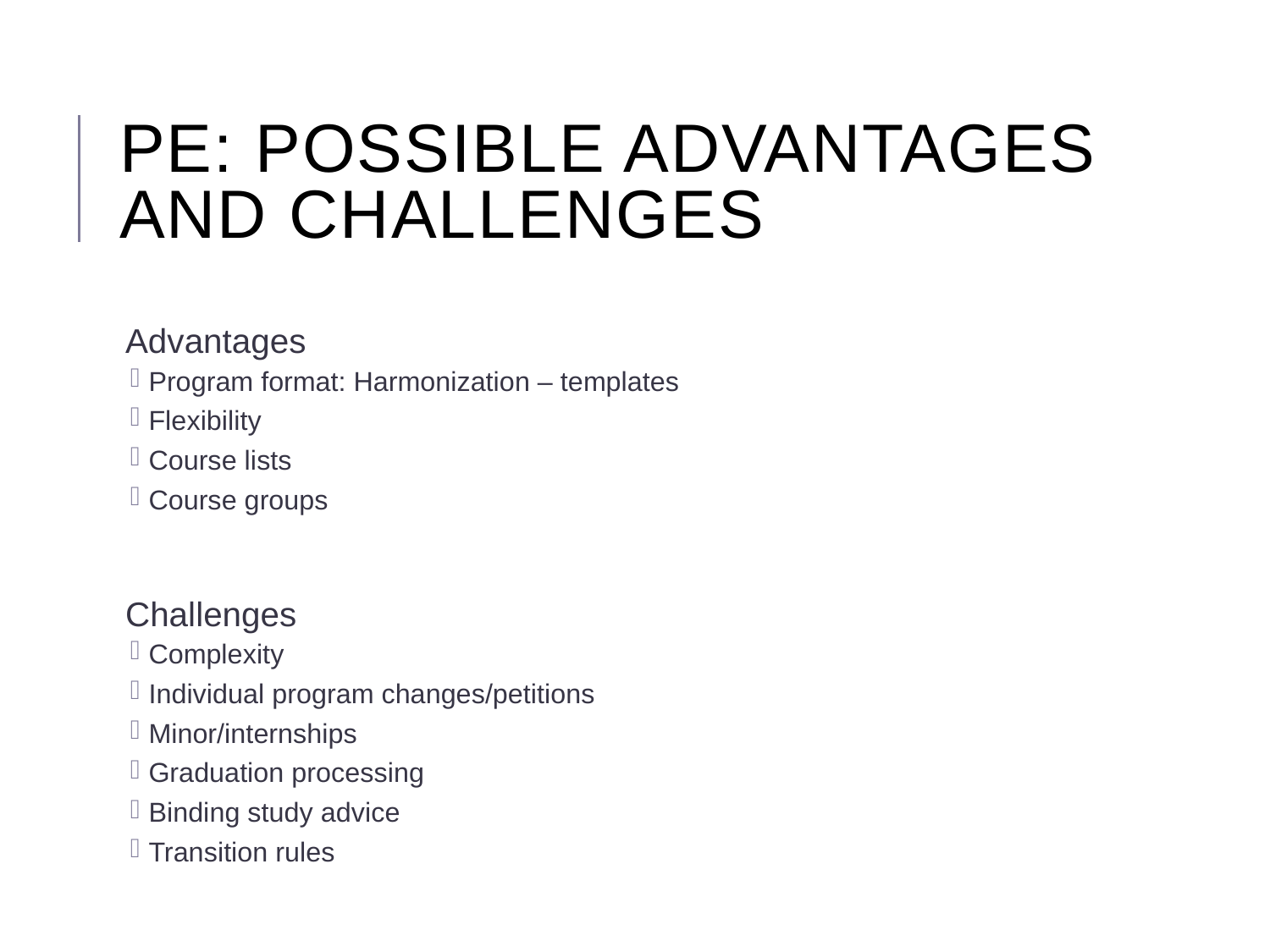

# PE: Possible advantages and challenges
Advantages
Program format: Harmonization – templates
Flexibility
Course lists
Course groups

Challenges
Complexity
Individual program changes/petitions
Minor/internships
Graduation processing
Binding study advice
Transition rules